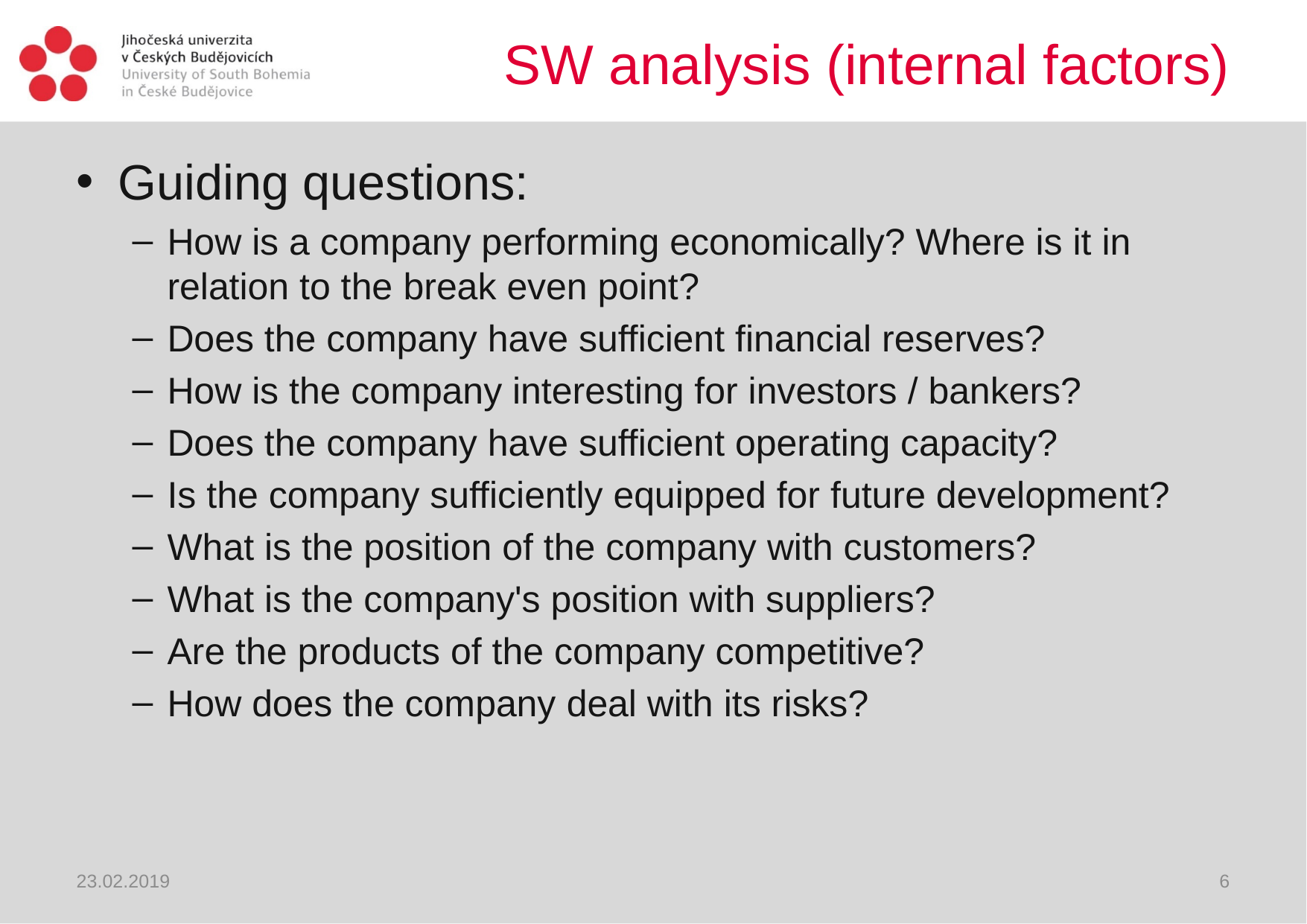

# SW analysis (internal factors)
Guiding questions:
How is a company performing economically? Where is it in relation to the break even point?
Does the company have sufficient financial reserves?
How is the company interesting for investors / bankers?
Does the company have sufficient operating capacity?
Is the company sufficiently equipped for future development?
What is the position of the company with customers?
What is the company's position with suppliers?
Are the products of the company competitive?
How does the company deal with its risks?
23.02.2019
6